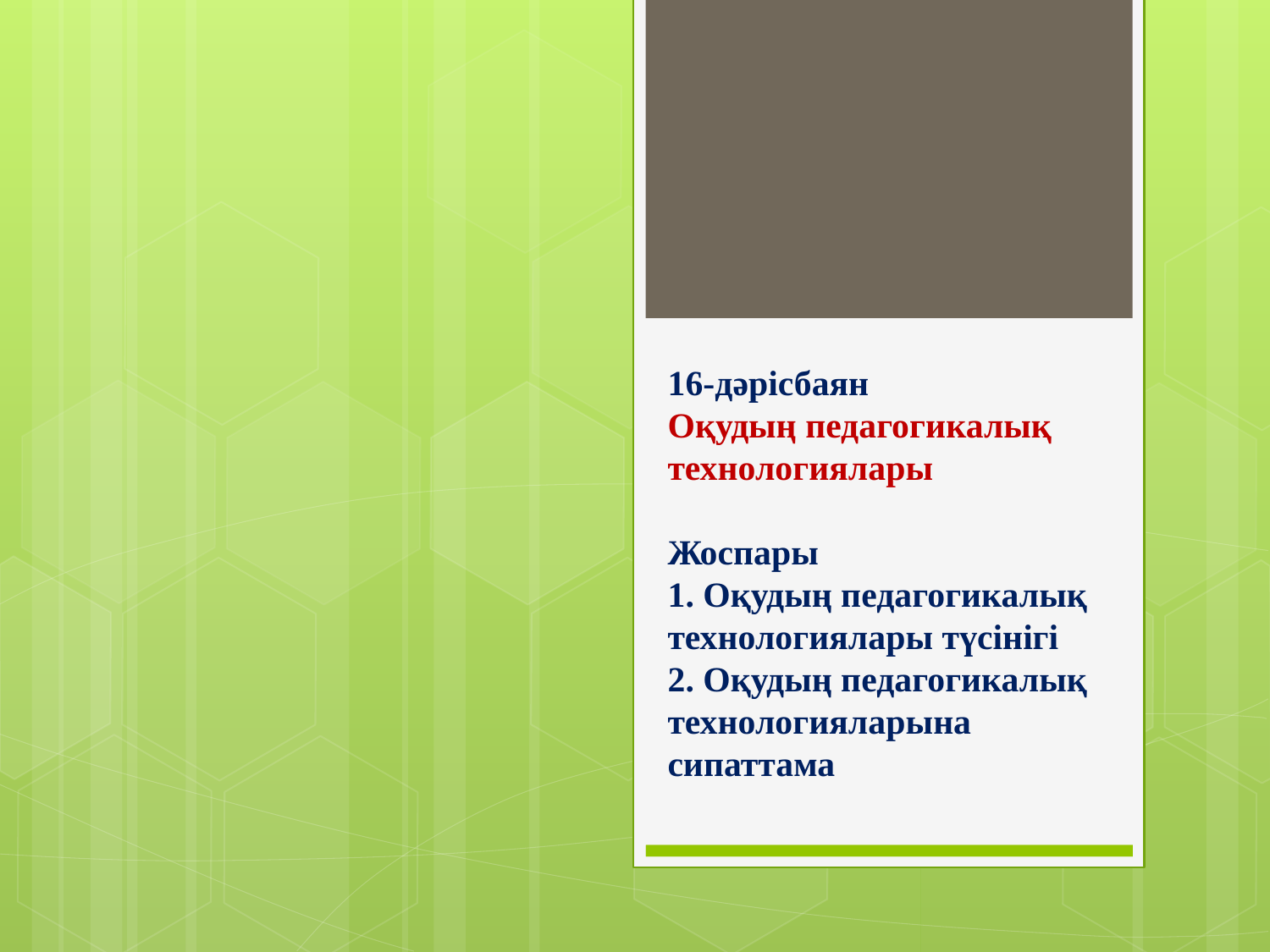

# 16-дəрісбаян Оқудың педагогикалық технологиялары Жоспары 1. Оқудың педагогикалық технологиялары түсінігі 2. Оқудың педагогикалық технологияларына сипаттама